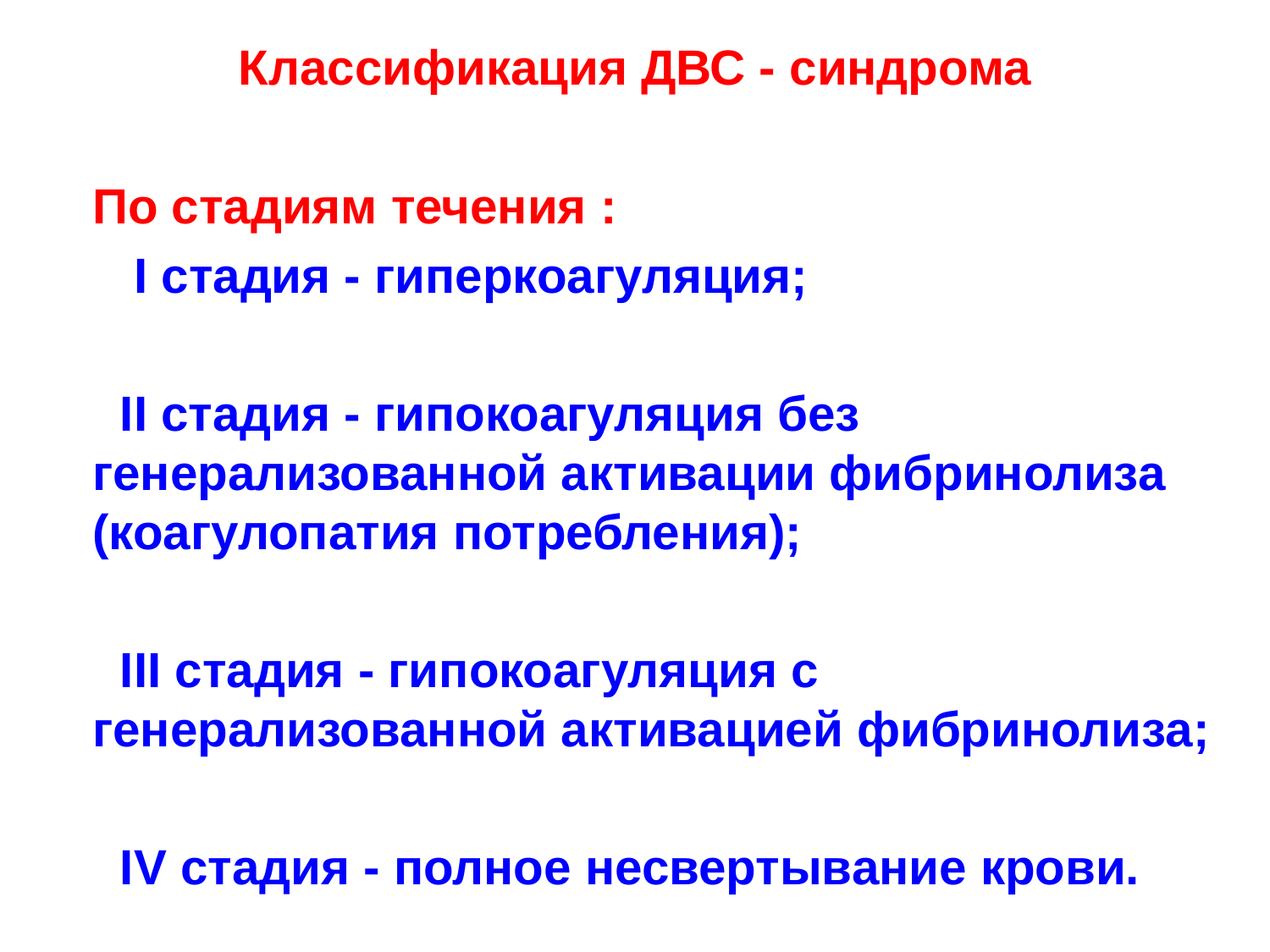

Классификация ДВС - синдрома
По стадиям течения :
   I стадия - гиперкоагуляция;

  II стадия - гипокоагуляция без генерализованной активации фибринолиза (коагулопатия потребления);

  III стадия - гипокоагуляция с генерализованной активацией фибринолиза;

  IV стадия - полное несвертывание крови.